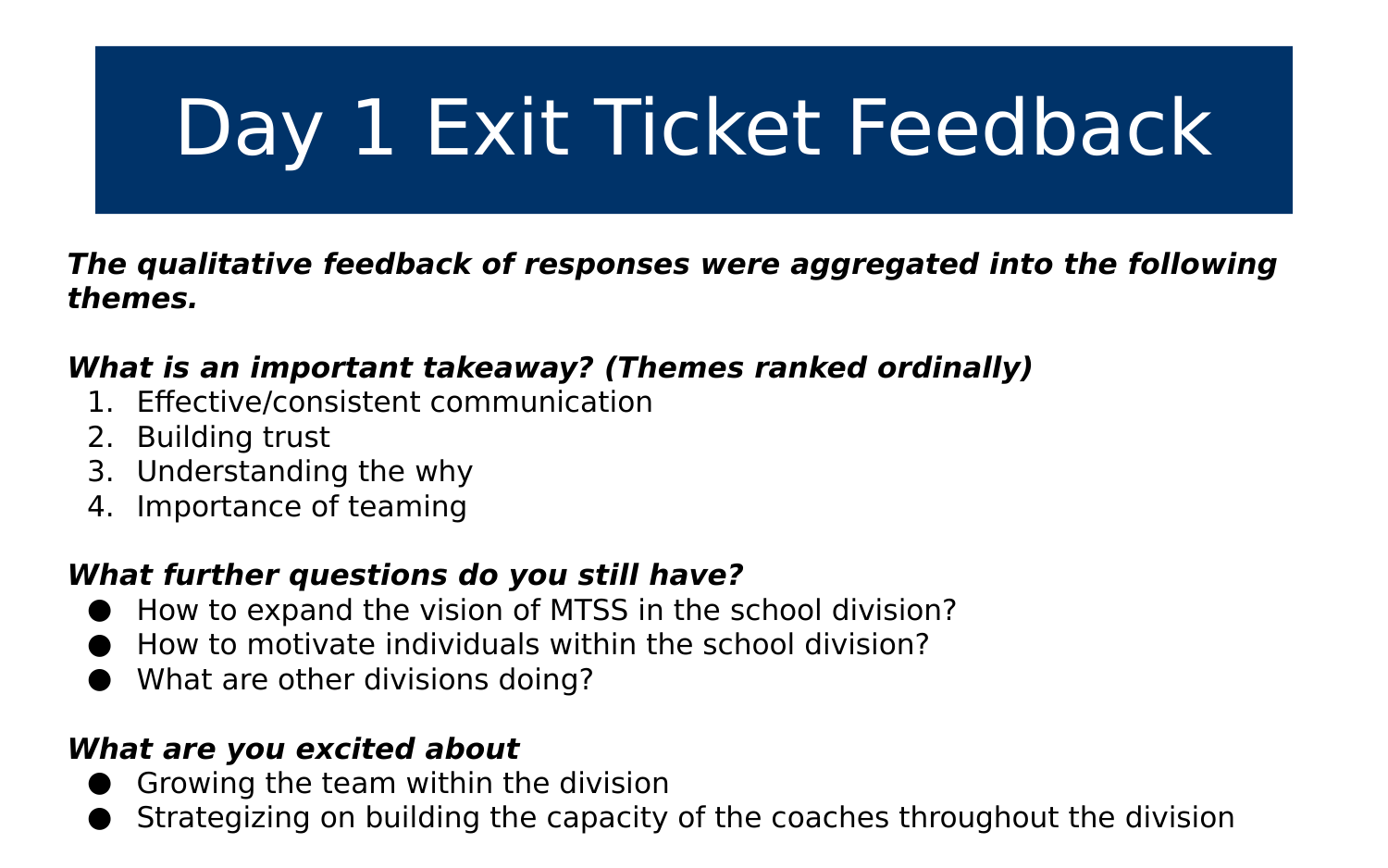

# Day 1 Exit Ticket Feedback
The qualitative feedback of responses were aggregated into the following themes.

What is an important takeaway? (Themes ranked ordinally)
Effective/consistent communication
Building trust
Understanding the why
Importance of teaming

What further questions do you still have?
How to expand the vision of MTSS in the school division?
How to motivate individuals within the school division?
What are other divisions doing?

What are you excited about
Growing the team within the division
Strategizing on building the capacity of the coaches throughout the division